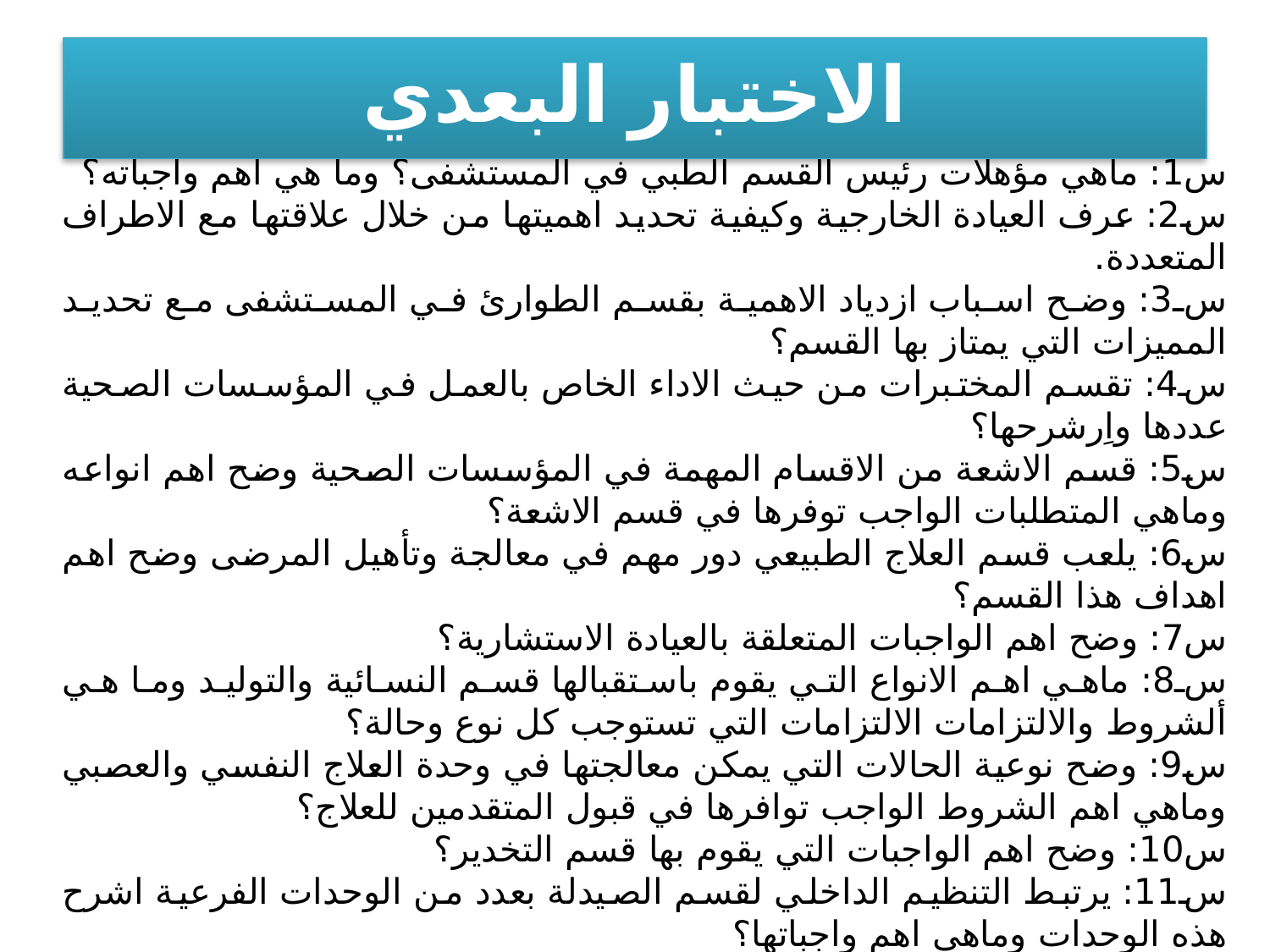

# الاختبار البعدي
س1: ماهي مؤهلات رئيس القسم الطبي في المستشفى؟ وما هي اهم واجباته؟
س2: عرف العيادة الخارجية وكيفية تحديد اهميتها من خلال علاقتها مع الاطراف المتعددة.
س3: وضح اسباب ازدياد الاهمية بقسم الطوارئ في المستشفى مع تحديد المميزات التي يمتاز بها القسم؟
س4: تقسم المختبرات من حيث الاداء الخاص بالعمل في المؤسسات الصحية عددها واِرشرحها؟
س5: قسم الاشعة من الاقسام المهمة في المؤسسات الصحية وضح اهم انواعه وماهي المتطلبات الواجب توفرها في قسم الاشعة؟
س6: يلعب قسم العلاج الطبيعي دور مهم في معالجة وتأهيل المرضى وضح اهم اهداف هذا القسم؟
س7: وضح اهم الواجبات المتعلقة بالعيادة الاستشارية؟
س8: ماهي اهم الانواع التي يقوم باستقبالها قسم النسائية والتوليد وما هي ألشروط والالتزامات الالتزامات التي تستوجب كل نوع وحالة؟
س9: وضح نوعية الحالات التي يمكن معالجتها في وحدة العلاج النفسي والعصبي وماهي اهم الشروط الواجب توافرها في قبول المتقدمين للعلاج؟
س10: وضح اهم الواجبات التي يقوم بها قسم التخدير؟
س11: يرتبط التنظيم الداخلي لقسم الصيدلة بعدد من الوحدات الفرعية اشرح هذه الوحدات وماهي اهم واجباتها؟